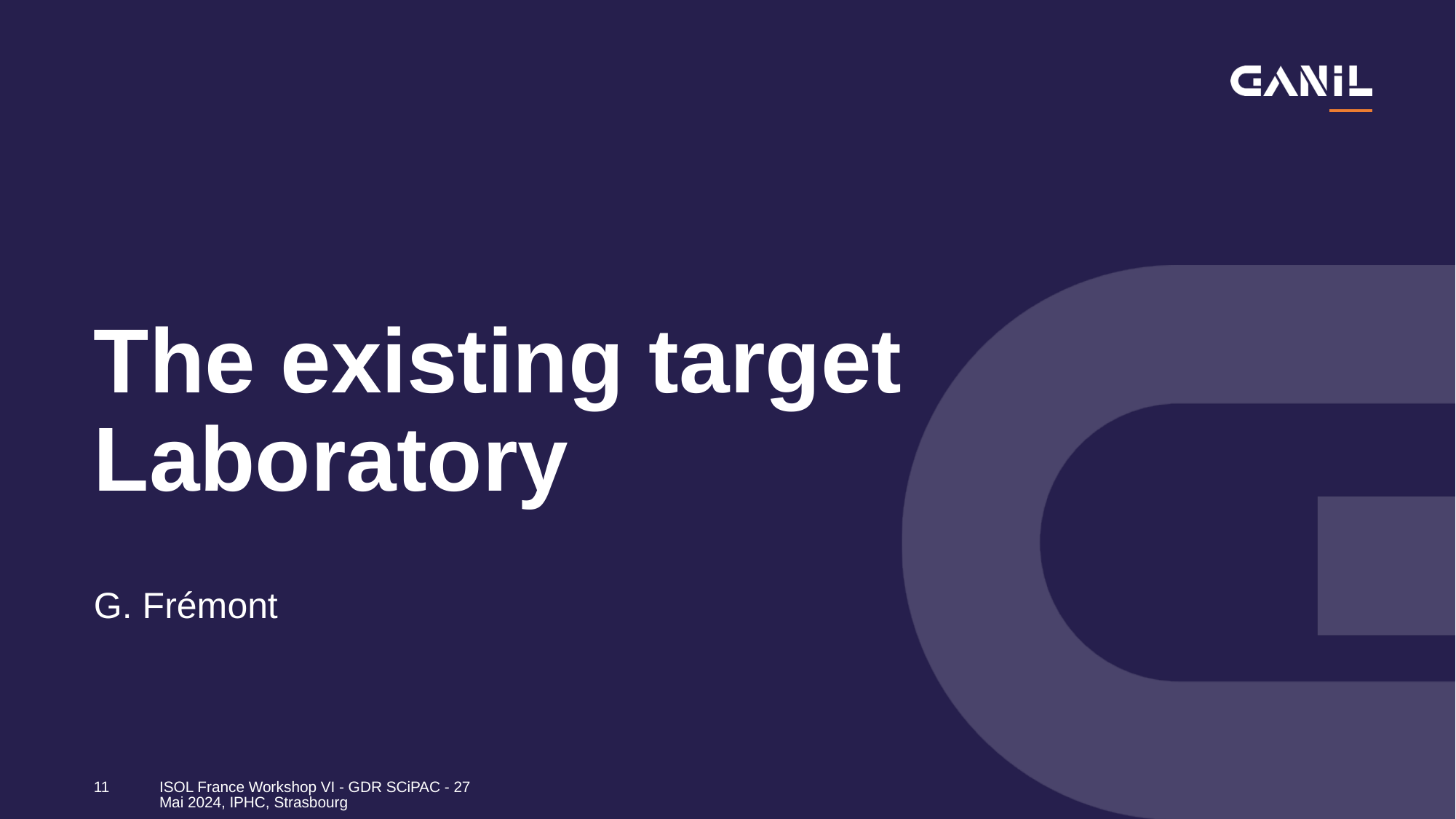

# The existing target Laboratory
G. Frémont
11
ISOL France Workshop VI - GDR SCiPAC - 27 Mai 2024, IPHC, Strasbourg